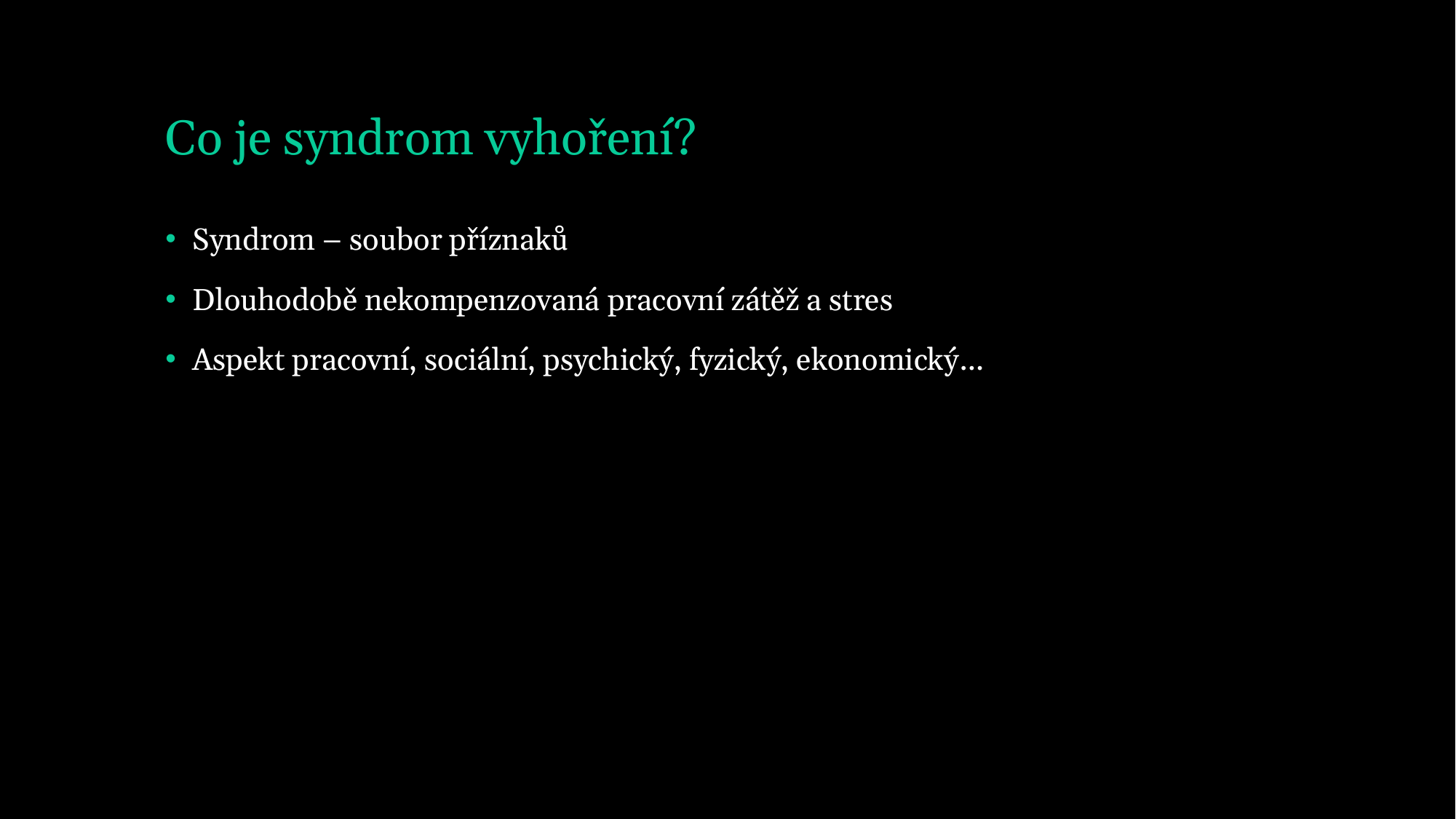

# Co je syndrom vyhoření?
Syndrom – soubor příznaků
Dlouhodobě nekompenzovaná pracovní zátěž a stres
Aspekt pracovní, sociální, psychický, fyzický, ekonomický…